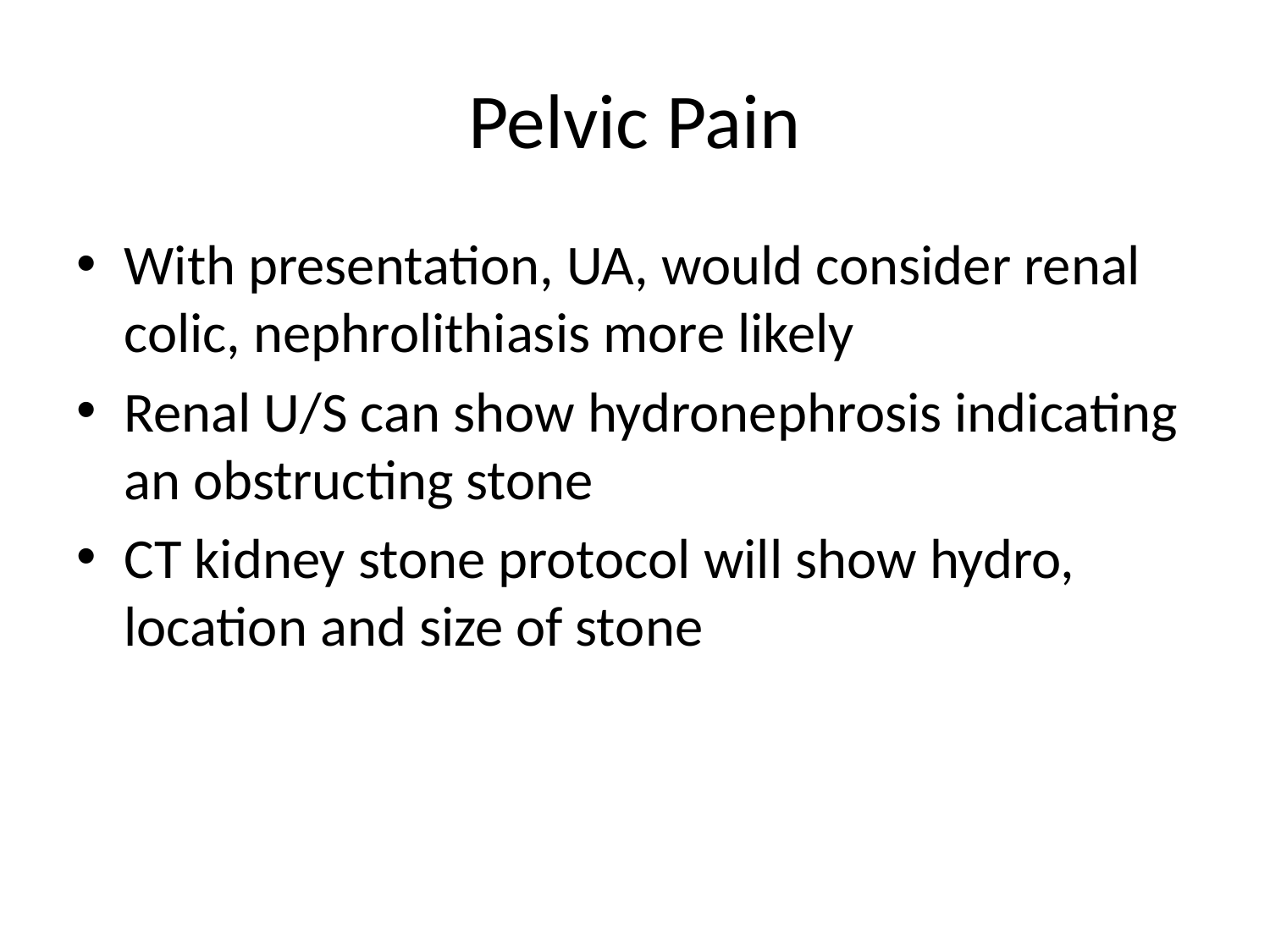

# Pelvic Pain
With presentation, UA, would consider renal colic, nephrolithiasis more likely
Renal U/S can show hydronephrosis indicating an obstructing stone
CT kidney stone protocol will show hydro, location and size of stone